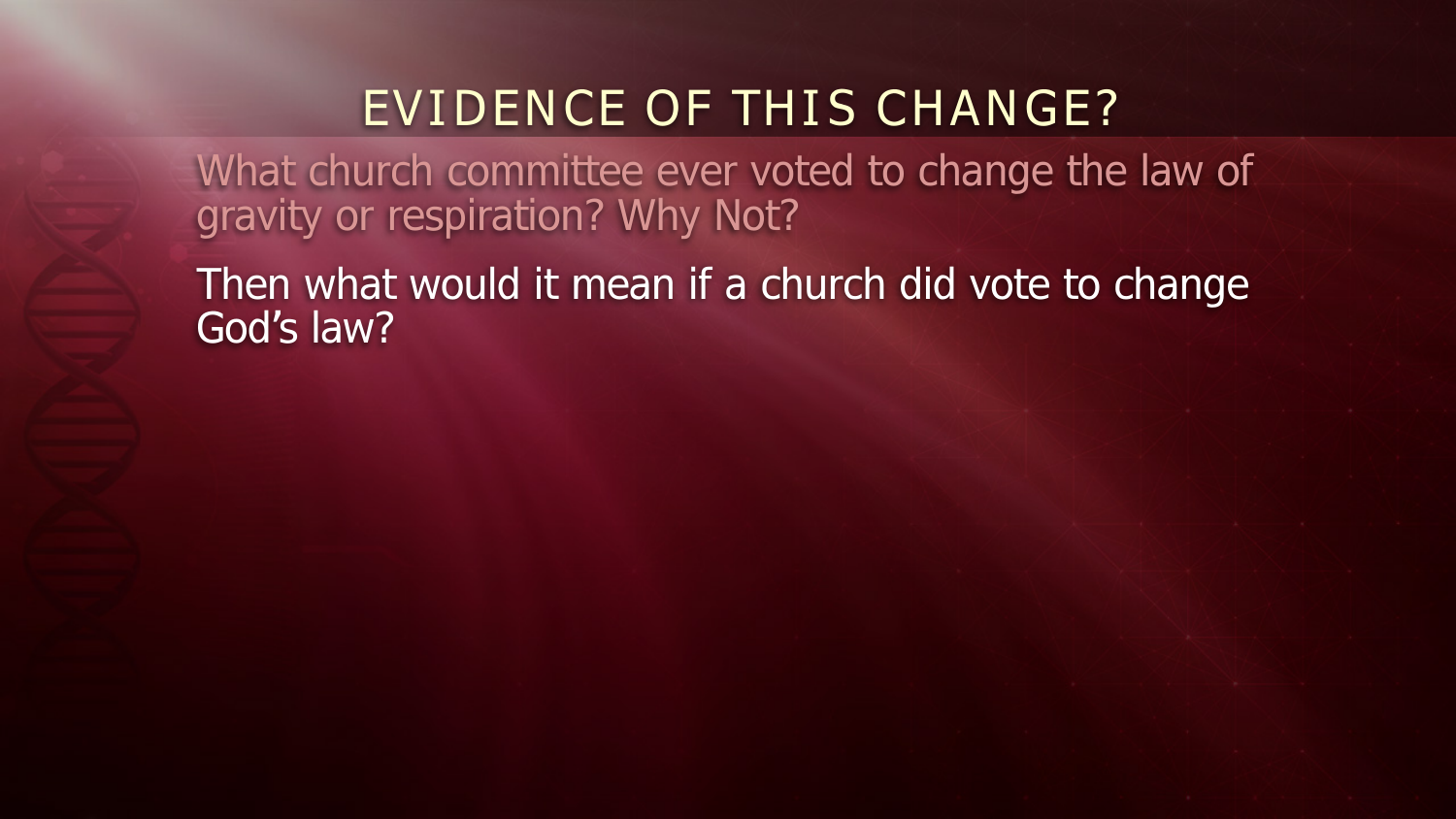

EVIDENCE OF THIS CHANGE?
What church committee ever voted to change the law of gravity or respiration? Why Not?
Then what would it mean if a church did vote to change God’s law?